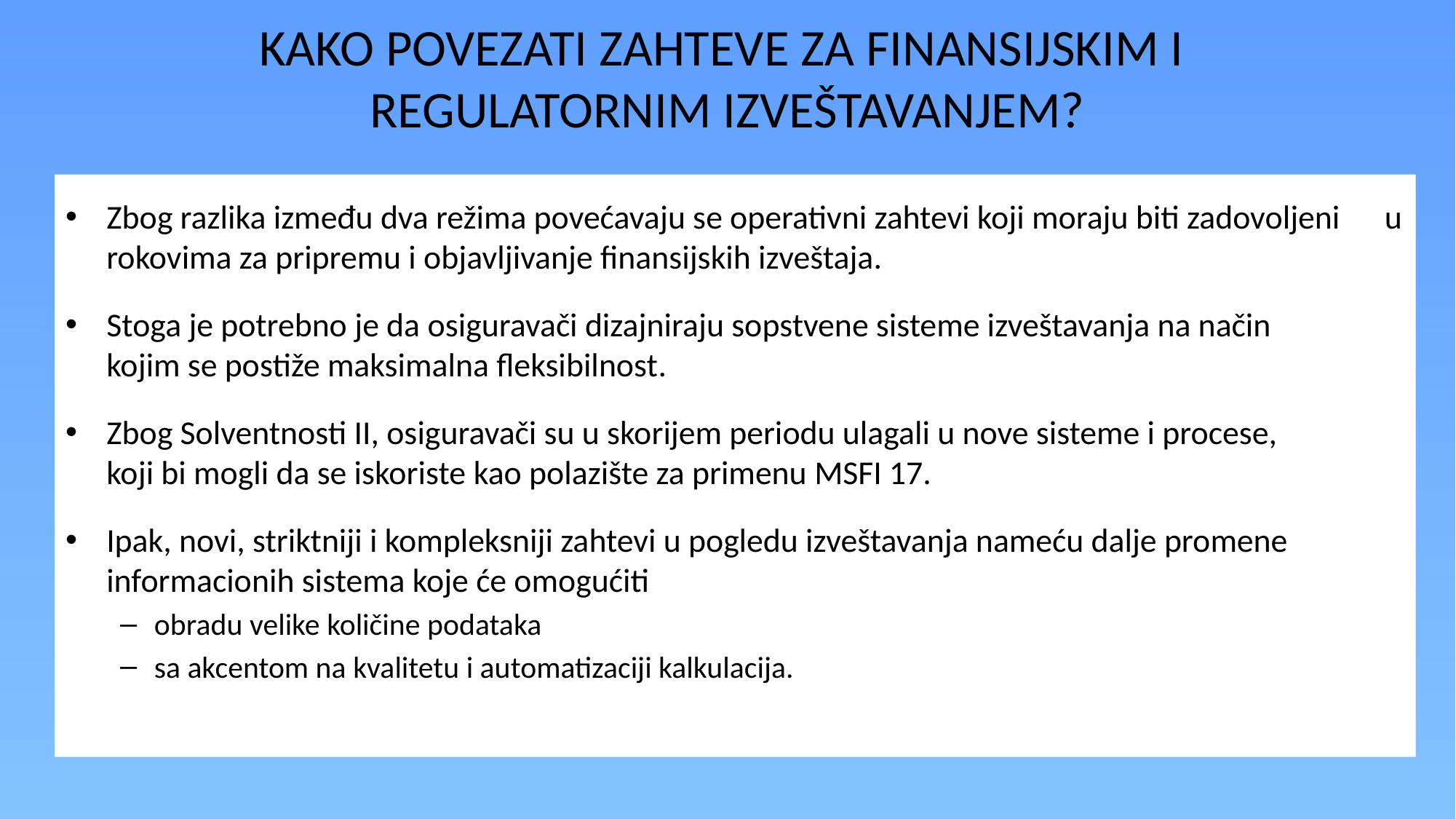

# KAKO POVEZATI ZAHTEVE ZA FINANSIJSKIM I REGULATORNIM IZVEŠTAVANJEM?

Zbog razlika između dva režima povećavaju se operativni zahtevi koji moraju biti zadovoljeni      u rokovima za pripremu i objavljivanje finansijskih izveštaja.

Stoga je potrebno je da osiguravači dizajniraju sopstvene sisteme izveštavanja na način        kojim se postiže maksimalna fleksibilnost.

Zbog Solventnosti II, osiguravači su u skorijem periodu ulagali u nove sisteme i procese,           koji bi mogli da se iskoriste kao polazište za primenu MSFI 17.

Ipak, novi, striktniji i kompleksniji zahtevi u pogledu izveštavanja nameću dalje promene informacionih sistema koje će omogućiti
obradu velike količine podataka
sa akcentom na kvalitetu i automatizaciji kalkulacija.